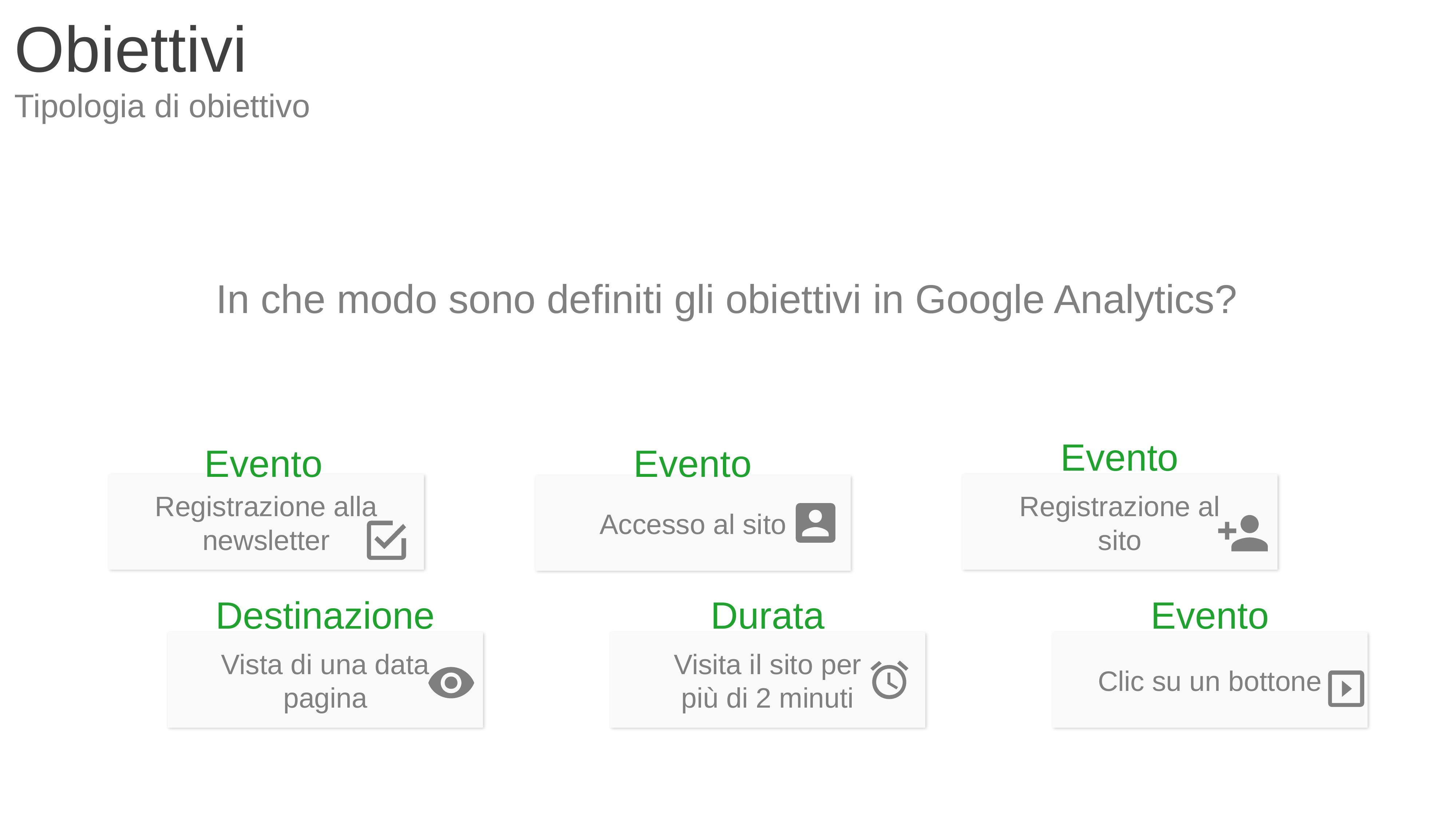

Obiettivi
Tipologia di obiettivo
In che modo sono definiti gli obiettivi in Google Analytics?
Evento
Evento
Evento
Registrazione alla newsletter
Registrazione al
sito
Accesso al sito

Destinazione
Durata
Evento
Vista di una data pagina
Visita il sito per
più di 2 minuti
Clic su un bottone